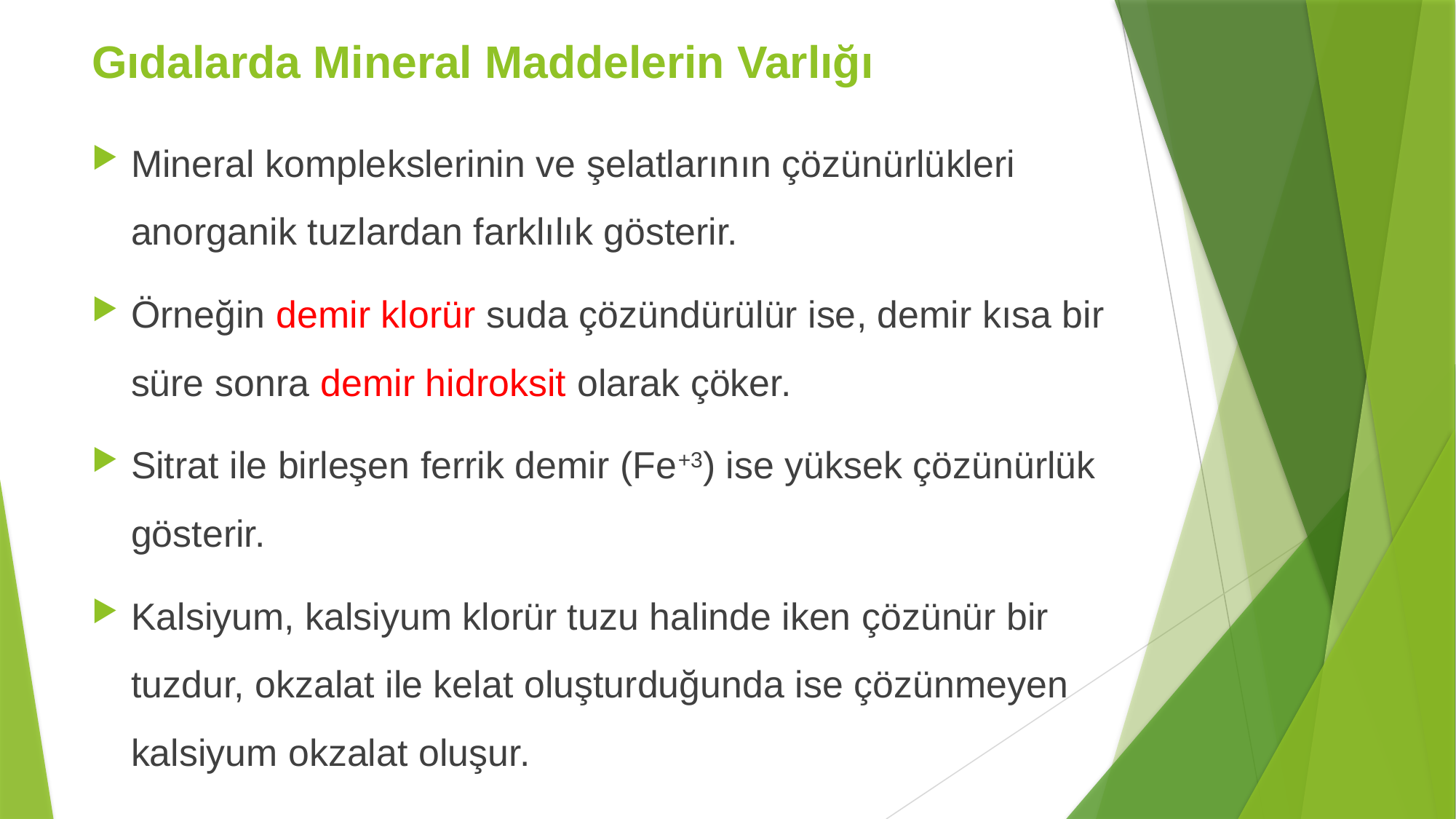

Gıdalarda Mineral Maddelerin Varlığı
Mineral komplekslerinin ve şelatlarının çözünürlükleri anorganik tuzlardan farklılık gösterir.
Örneğin demir klorür suda çözündürülür ise, demir kısa bir süre sonra demir hidroksit olarak çöker.
Sitrat ile birleşen ferrik demir (Fe+3) ise yüksek çözünürlük gösterir.
Kalsiyum, kalsiyum klorür tuzu halinde iken çözünür bir tuzdur, okzalat ile kelat oluşturduğunda ise çözünmeyen kalsiyum okzalat oluşur.